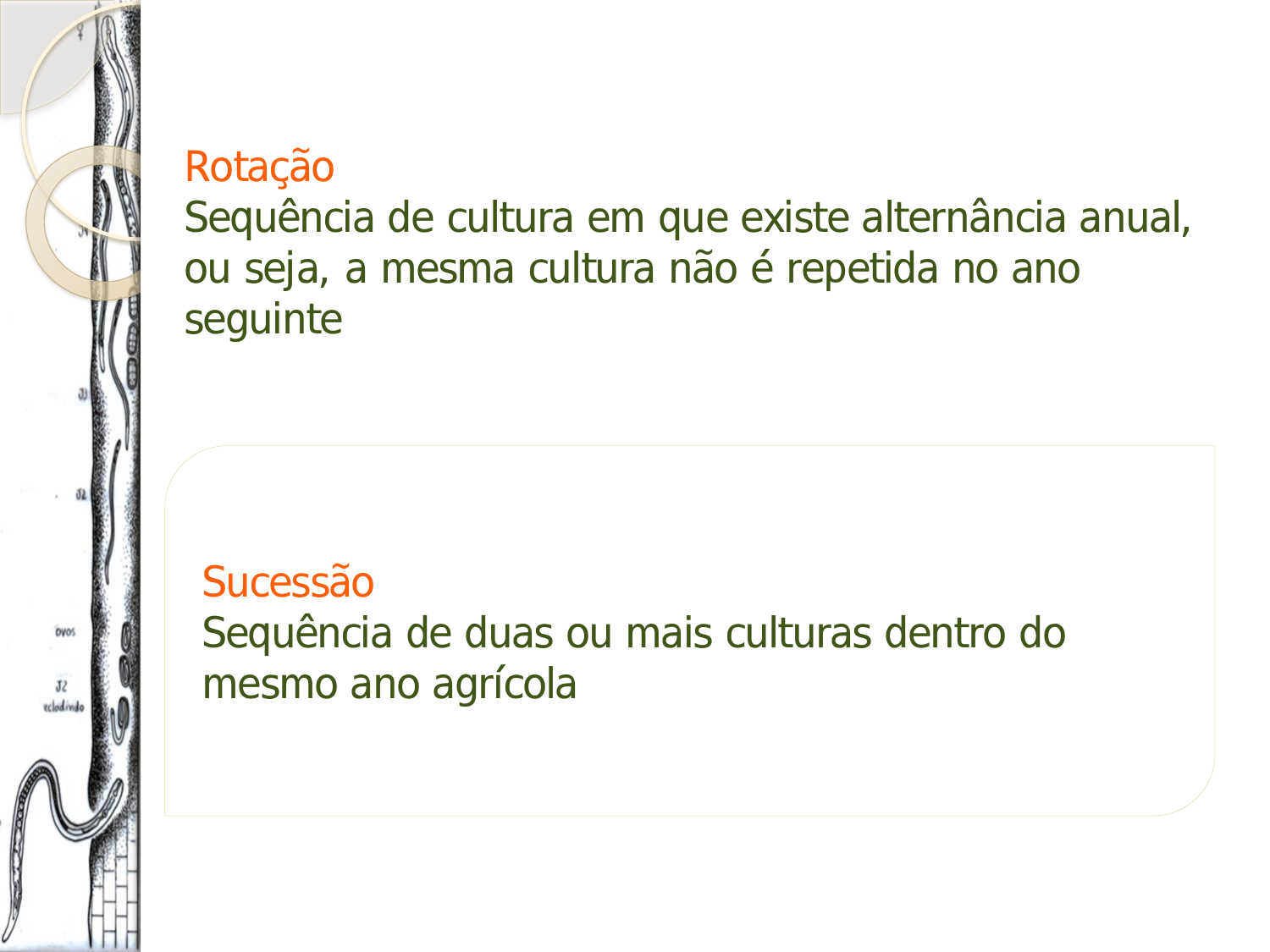

# Rotação Sequência de cultura em que existe alternância anual, ou seja, a mesma cultura não é repetida no ano seguinte
Sucessão
Sequência de duas ou mais culturas dentro do mesmo ano agrícola